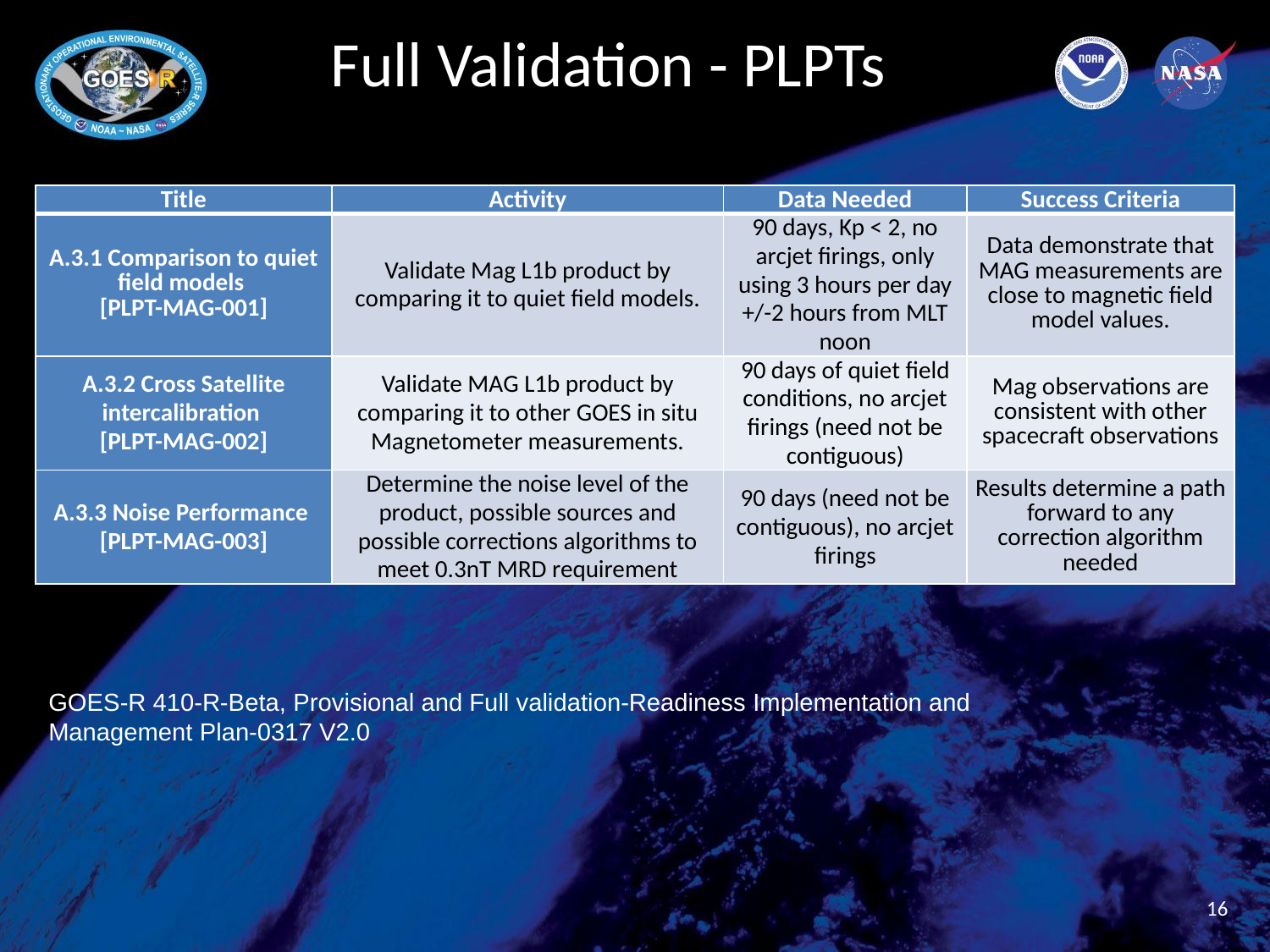

# Full Validation - PLPTs
| Title | Activity | Data Needed | Success Criteria |
| --- | --- | --- | --- |
| A.3.1 Comparison to quiet field models [PLPT-MAG-001] | Validate Mag L1b product by comparing it to quiet field models. | 90 days, Kp < 2, no arcjet firings, only using 3 hours per day +/-2 hours from MLT noon | Data demonstrate that MAG measurements are close to magnetic field model values. |
| A.3.2 Cross Satellite intercalibration [PLPT-MAG-002] | Validate MAG L1b product by comparing it to other GOES in situ Magnetometer measurements. | 90 days of quiet field conditions, no arcjet firings (need not be contiguous) | Mag observations are consistent with other spacecraft observations |
| A.3.3 Noise Performance [PLPT-MAG-003] | Determine the noise level of the product, possible sources and possible corrections algorithms to meet 0.3nT MRD requirement | 90 days (need not be contiguous), no arcjet firings | Results determine a path forward to any correction algorithm needed |
GOES-R 410-R-Beta, Provisional and Full validation-Readiness Implementation and Management Plan-0317 V2.0
16